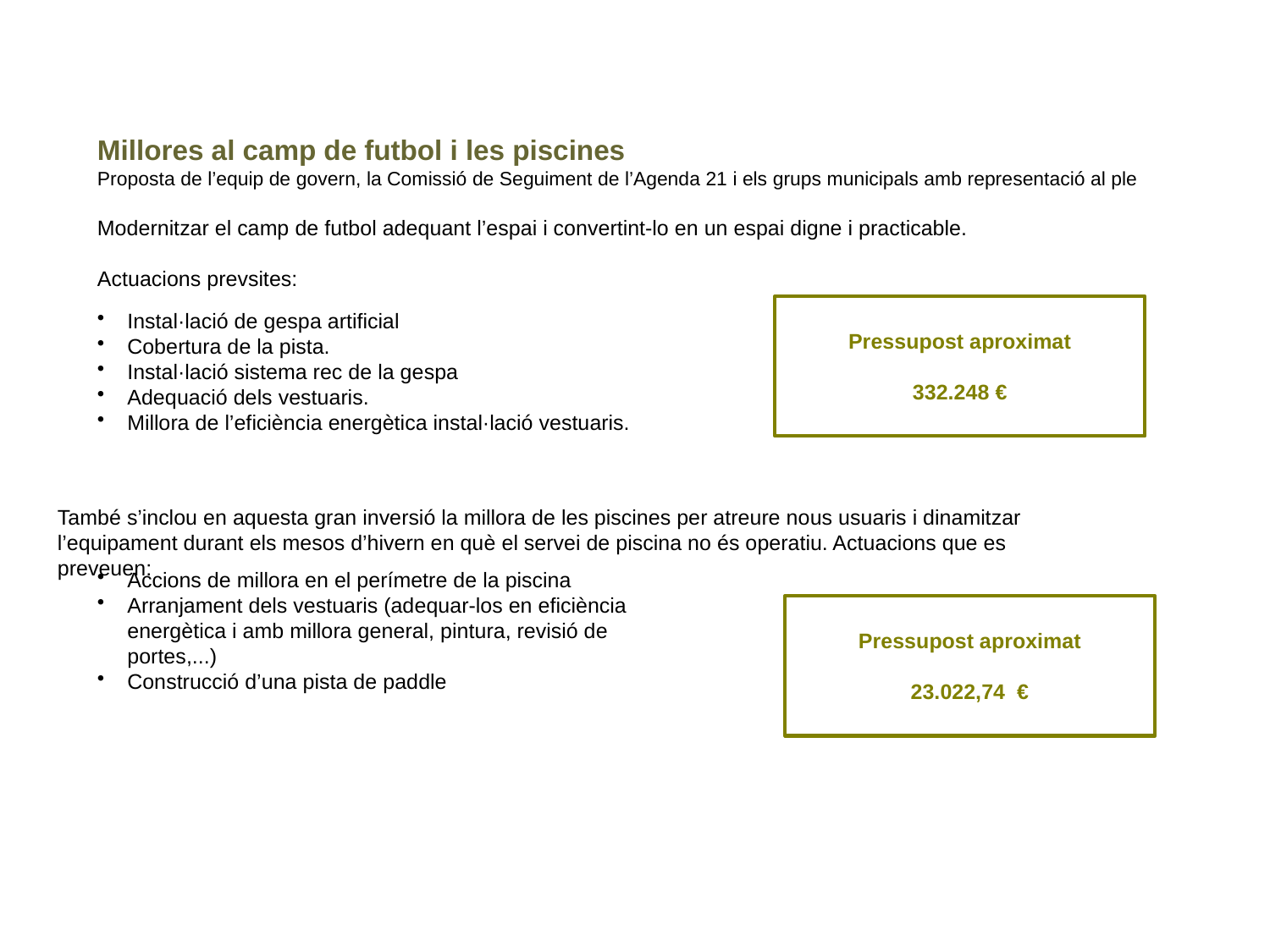

Millores al camp de futbol i les piscines
Proposta de l’equip de govern, la Comissió de Seguiment de l’Agenda 21 i els grups municipals amb representació al ple

Modernitzar el camp de futbol adequant l’espai i convertint-lo en un espai digne i practicable.

Actuacions prevsites:

Instal·lació de gespa artificial
Cobertura de la pista.
Instal·lació sistema rec de la gespa
Adequació dels vestuaris.
Millora de l’eficiència energètica instal·lació vestuaris.

Pressupost aproximat

332.248 €
També s’inclou en aquesta gran inversió la millora de les piscines per atreure nous usuaris i dinamitzar l’equipament durant els mesos d’hivern en què el servei de piscina no és operatiu. Actuacions que es preveuen:

Accions de millora en el perímetre de la piscina
Arranjament dels vestuaris (adequar-los en eficiència energètica i amb millora general, pintura, revisió de portes,...)
Construcció d’una pista de paddle
Pressupost aproximat

23.022,74  €